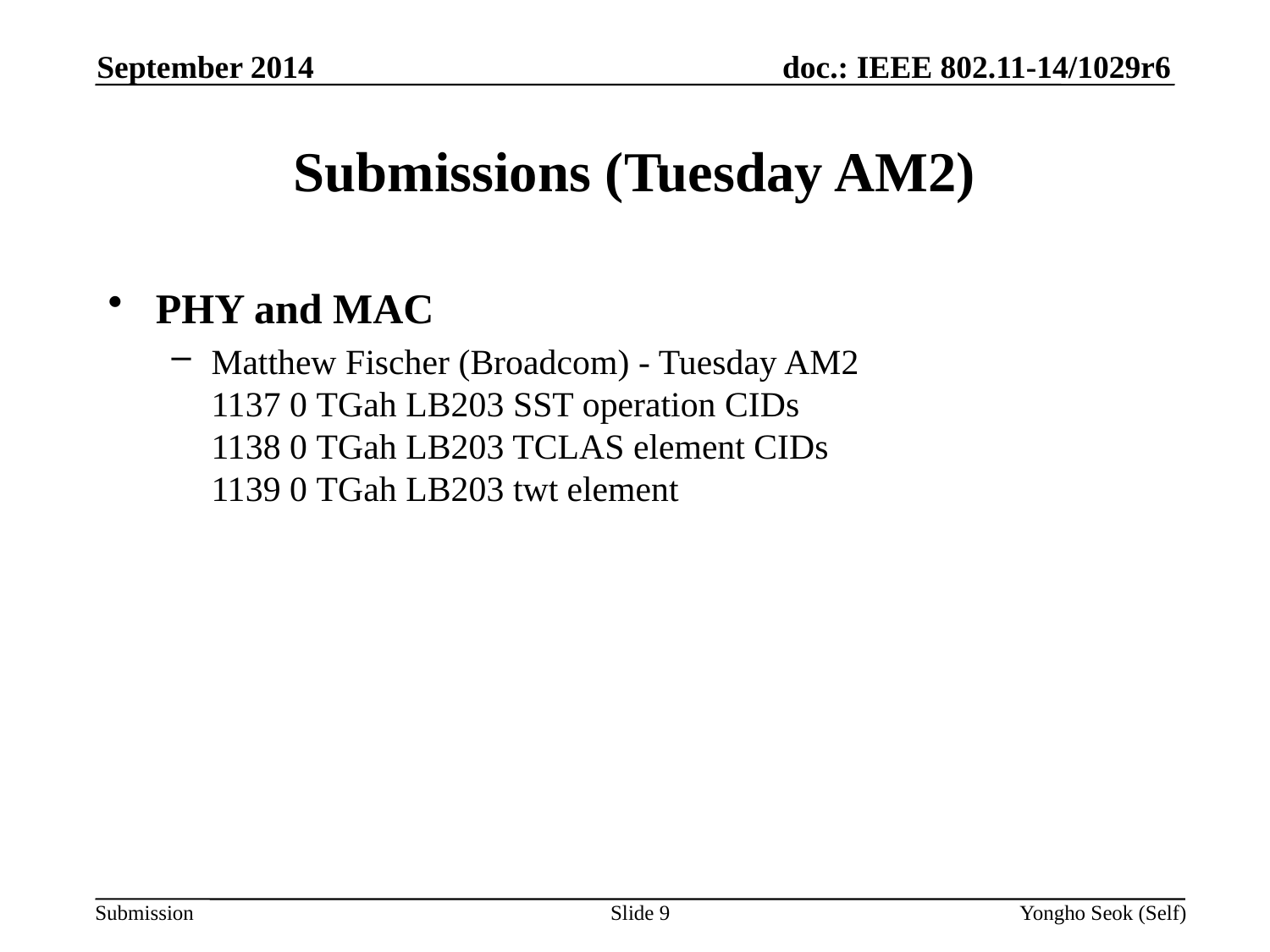

September 2014
# Submissions (Tuesday AM2)
PHY and MAC
Matthew Fischer (Broadcom) - Tuesday AM2
1137 0 TGah LB203 SST operation CIDs
1138 0 TGah LB203 TCLAS element CIDs
1139 0 TGah LB203 twt element

Slide 9
Yongho Seok (Self)